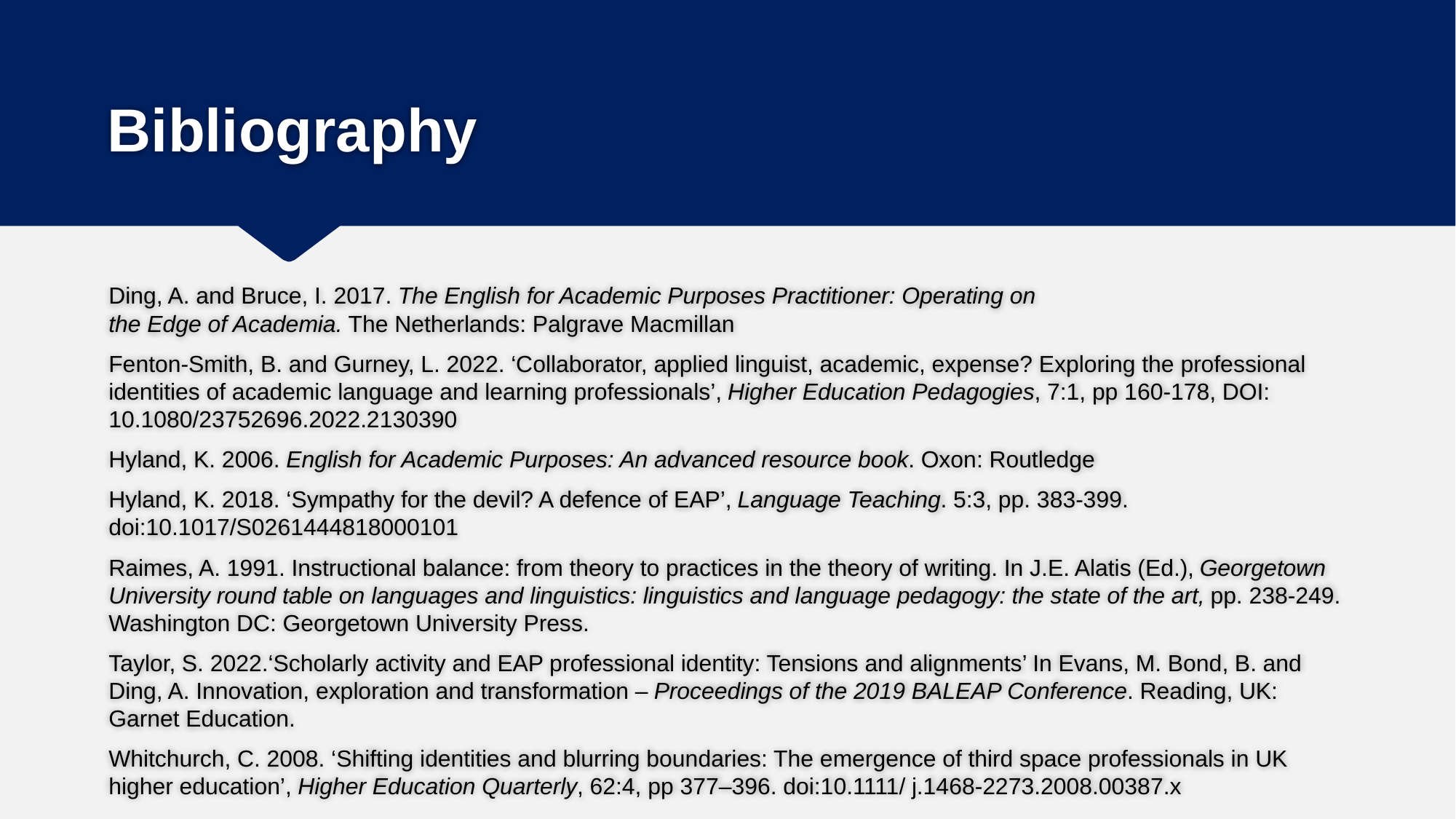

# Bibliography
Ding, A. and Bruce, I. 2017. The English for Academic Purposes Practitioner: Operating on
the Edge of Academia. The Netherlands: Palgrave Macmillan
Fenton-Smith, B. and Gurney, L. 2022. ‘Collaborator, applied linguist, academic, expense? Exploring the professional identities of academic language and learning professionals’, Higher Education Pedagogies, 7:1, pp 160-178, DOI: 10.1080/23752696.2022.2130390
Hyland, K. 2006. English for Academic Purposes: An advanced resource book. Oxon: Routledge
Hyland, K. 2018. ‘Sympathy for the devil? A defence of EAP’, Language Teaching. 5:3, pp. 383-399. doi:10.1017/S0261444818000101
Raimes, A. 1991. Instructional balance: from theory to practices in the theory of writing. In J.E. Alatis (Ed.), Georgetown University round table on languages and linguistics: linguistics and language pedagogy: the state of the art, pp. 238-249. Washington DC: Georgetown University Press.
Taylor, S. 2022.‘Scholarly activity and EAP professional identity: Tensions and alignments’ In Evans, M. Bond, B. and Ding, A. Innovation, exploration and transformation – Proceedings of the 2019 BALEAP Conference. Reading, UK: Garnet Education.
Whitchurch, C. 2008. ‘Shifting identities and blurring boundaries: The emergence of third space professionals in UK higher education’, Higher Education Quarterly, 62:4, pp 377–396. doi:10.1111/ j.1468-2273.2008.00387.x